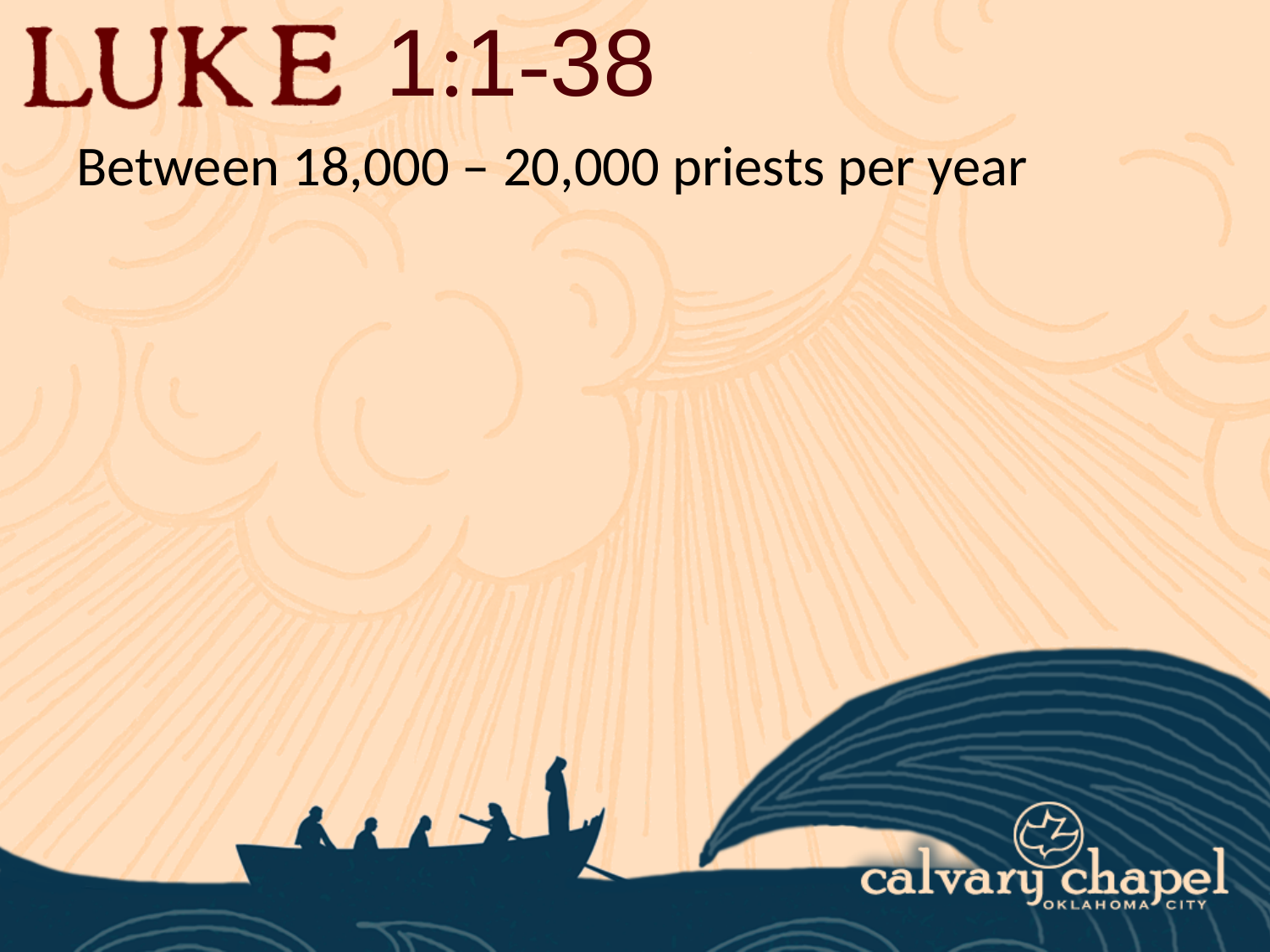

1:1-38
Between 18,000 – 20,000 priests per year